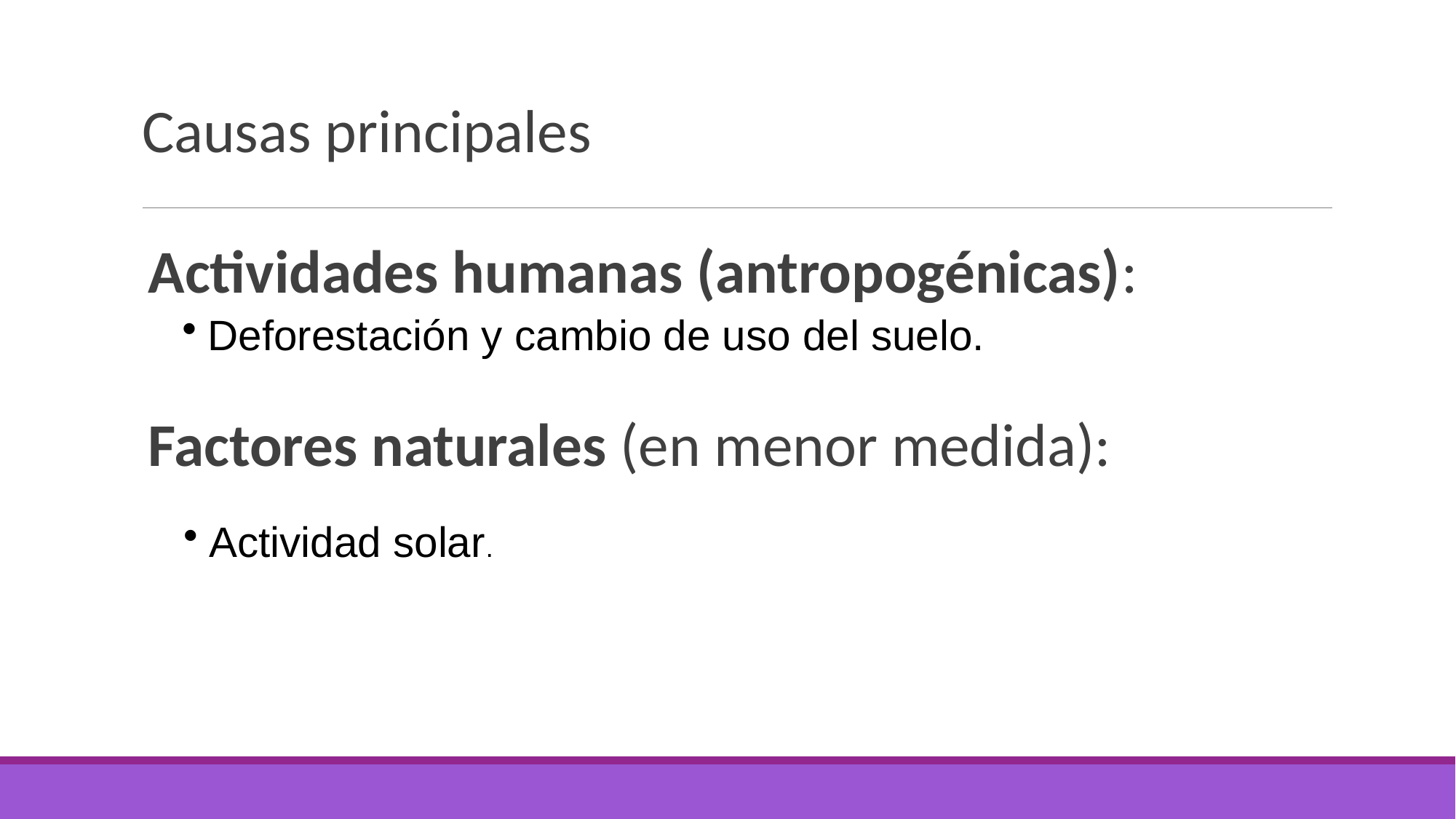

# Causas principales
Actividades humanas (antropogénicas):

Factores naturales (en menor medida):

Deforestación y cambio de uso del suelo.

Actividad solar.